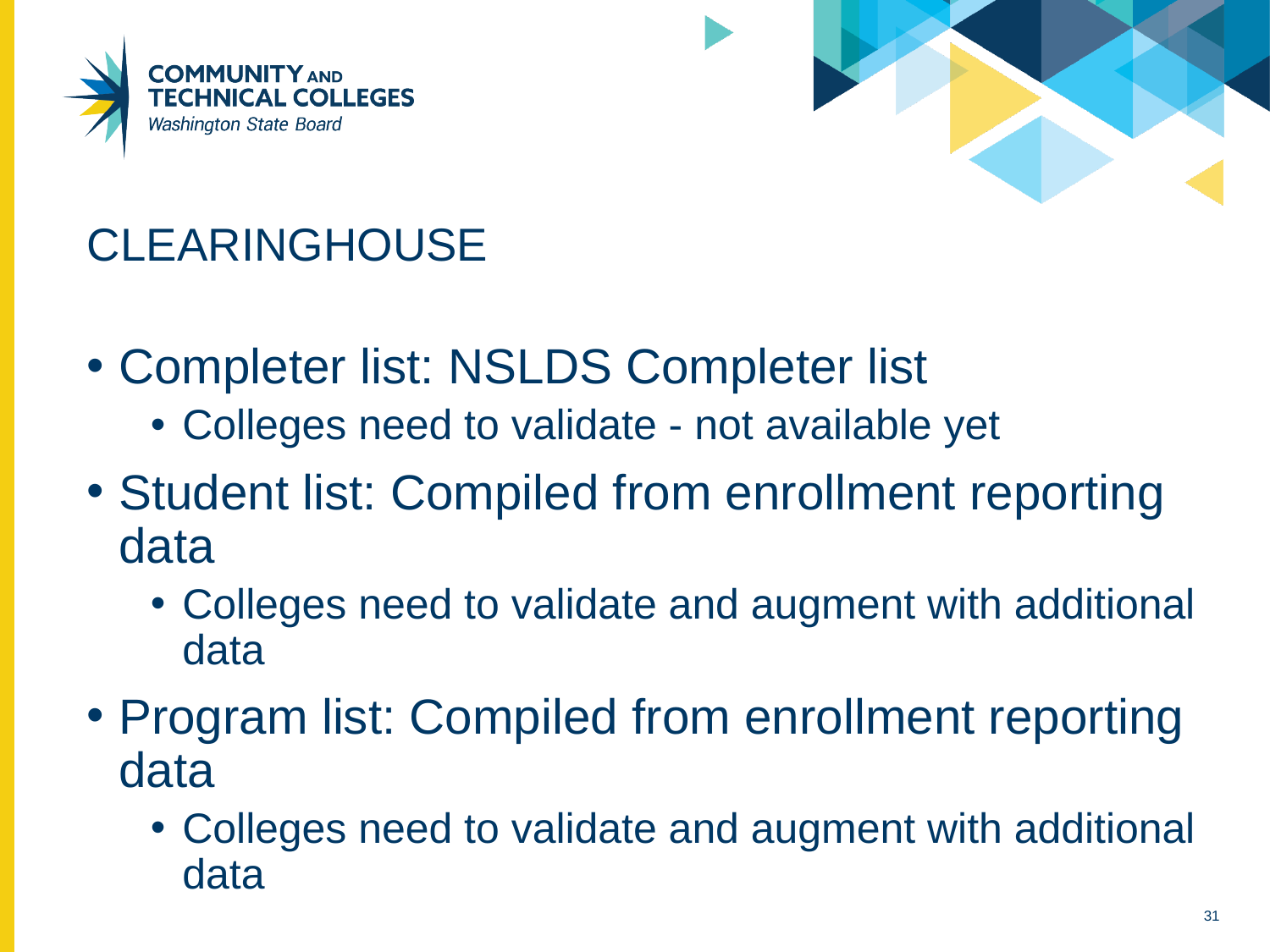

# Clearinghouse
Completer list: NSLDS Completer list
Colleges need to validate - not available yet
Student list: Compiled from enrollment reporting data
Colleges need to validate and augment with additional data
Program list: Compiled from enrollment reporting data
Colleges need to validate and augment with additional data
31